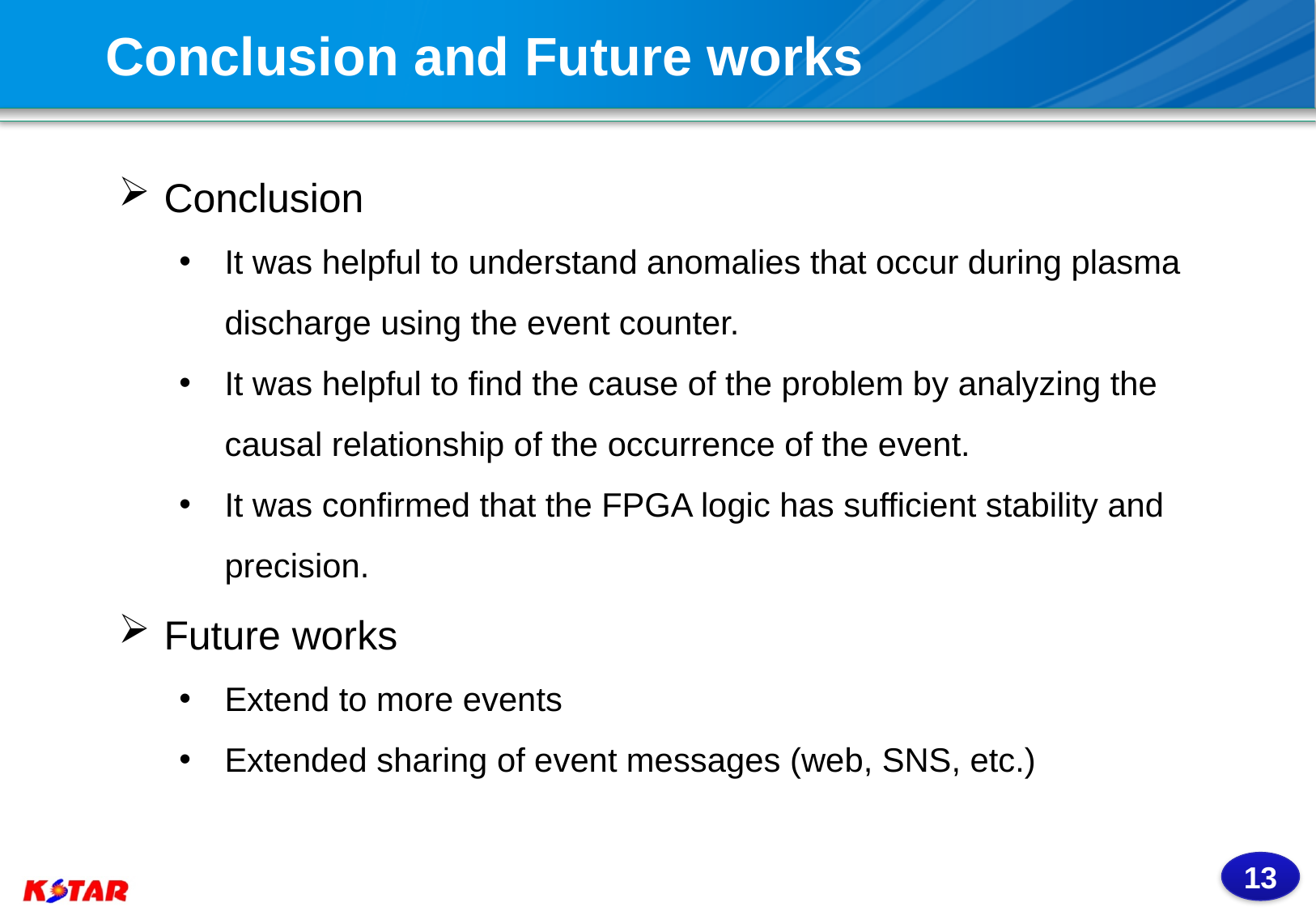

Conclusion and Future works
Conclusion
It was helpful to understand anomalies that occur during plasma discharge using the event counter.
It was helpful to find the cause of the problem by analyzing the causal relationship of the occurrence of the event.
It was confirmed that the FPGA logic has sufficient stability and precision.
Future works
Extend to more events
Extended sharing of event messages (web, SNS, etc.)
13